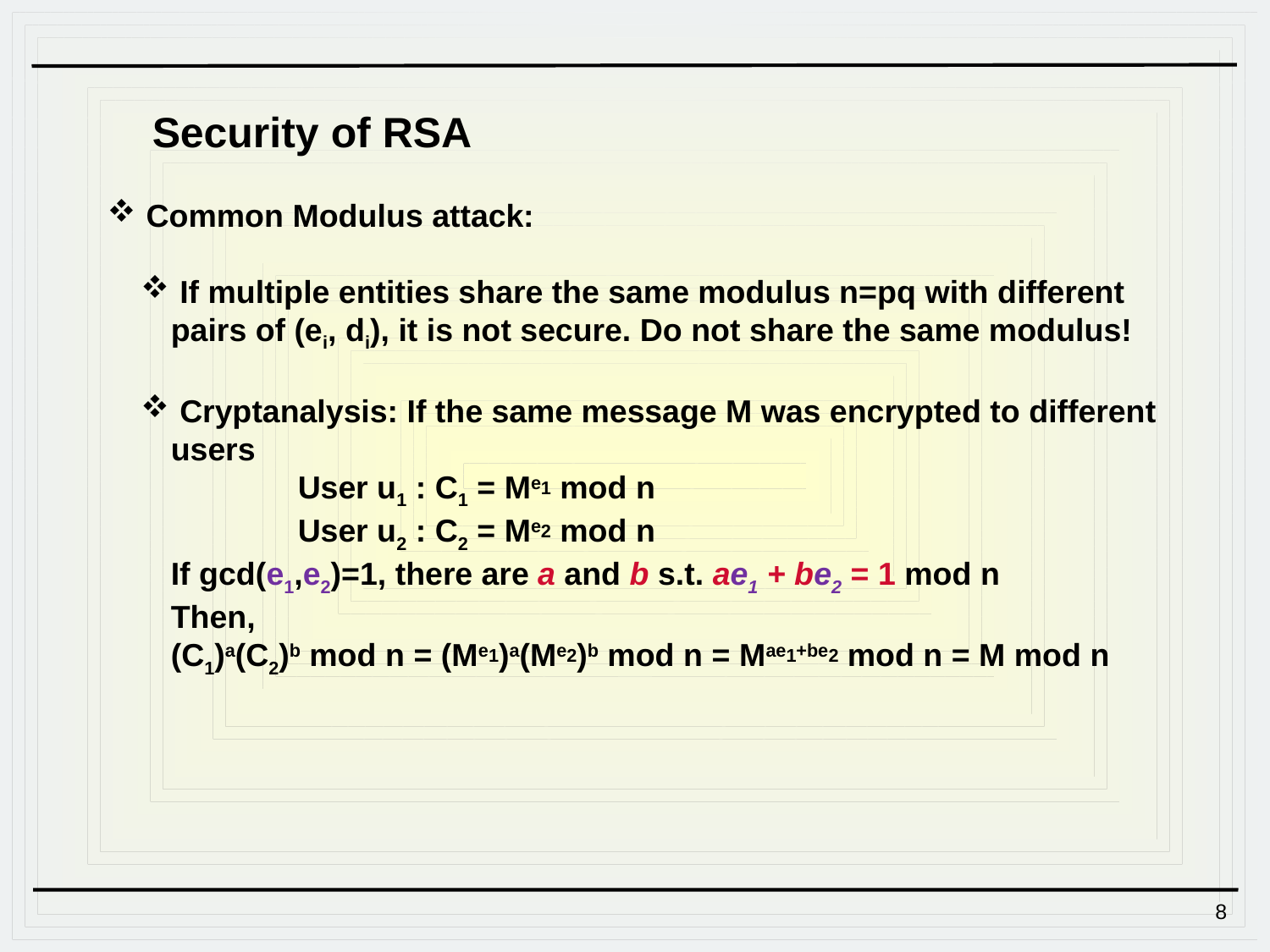

Security of RSA
 Common Modulus attack:

 If multiple entities share the same modulus n=pq with different pairs of (ei, di), it is not secure. Do not share the same modulus!

 Cryptanalysis: If the same message M was encrypted to different users
	User u1 : C1 = Me1 mod n
	User u2 : C2 = Me2 mod n
If gcd(e1,e2)=1, there are a and b s.t. ae1 + be2 = 1 mod n
Then,
(C1)a(C2)b mod n = (Me1)a(Me2)b mod n = Mae1+be2 mod n = M mod n

8